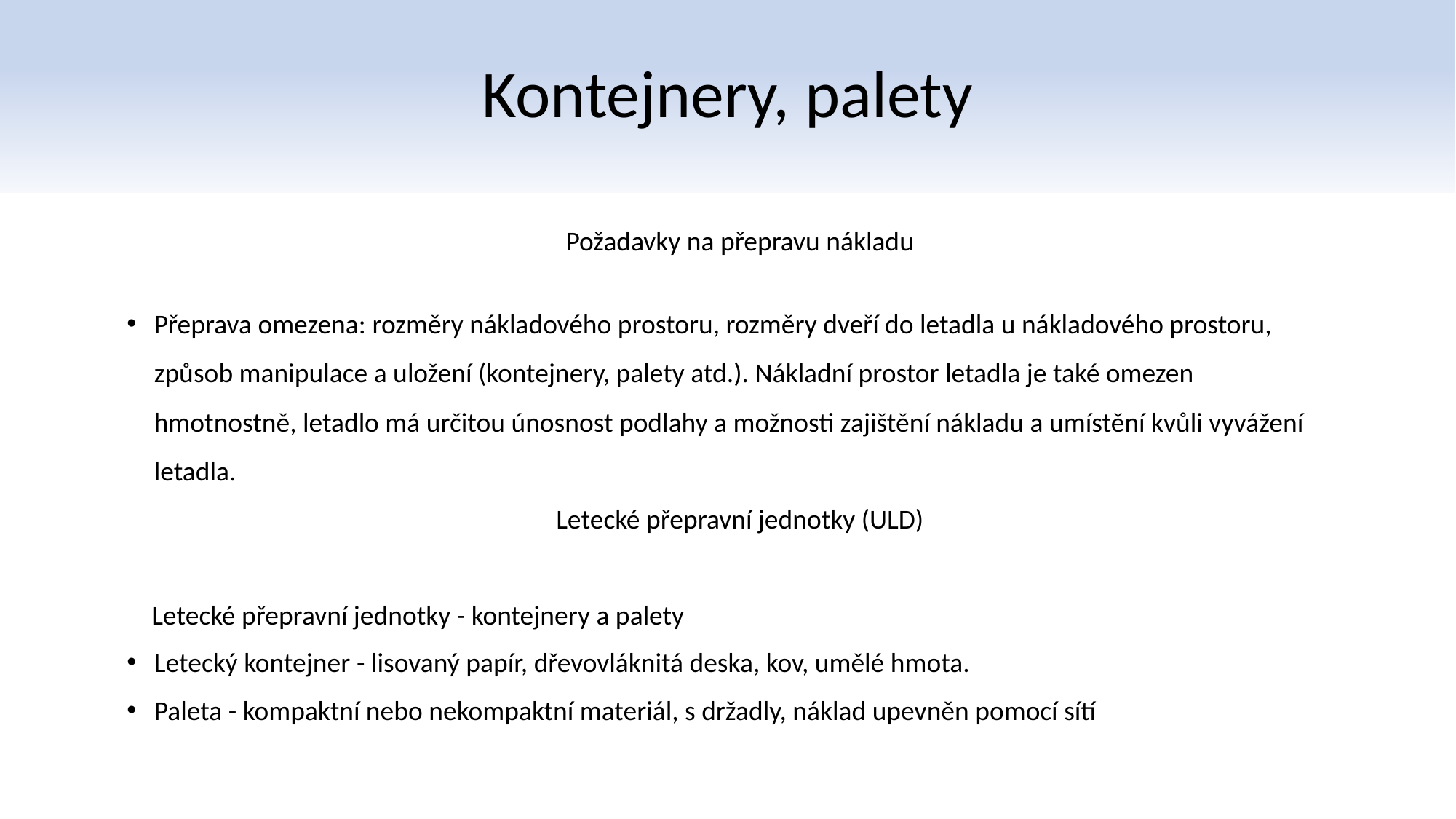

Kontejnery, palety
# Kontejnery, palety
    Požadavky na přepravu nákladu
Přeprava omezena: rozměry nákladového prostoru, rozměry dveří do letadla u nákladového prostoru, způsob manipulace a uložení (kontejnery, palety atd.). Nákladní prostor letadla je také omezen hmotnostně, letadlo má určitou únosnost podlahy a možnosti zajištění nákladu a umístění kvůli vyvážení letadla.
    Letecké přepravní jednotky (ULD)

    Letecké přepravní jednotky - kontejnery a palety
Letecký kontejner - lisovaný papír, dřevovláknitá deska, kov, umělé hmota.
Paleta - kompaktní nebo nekompaktní materiál, s držadly, náklad upevněn pomocí sítí